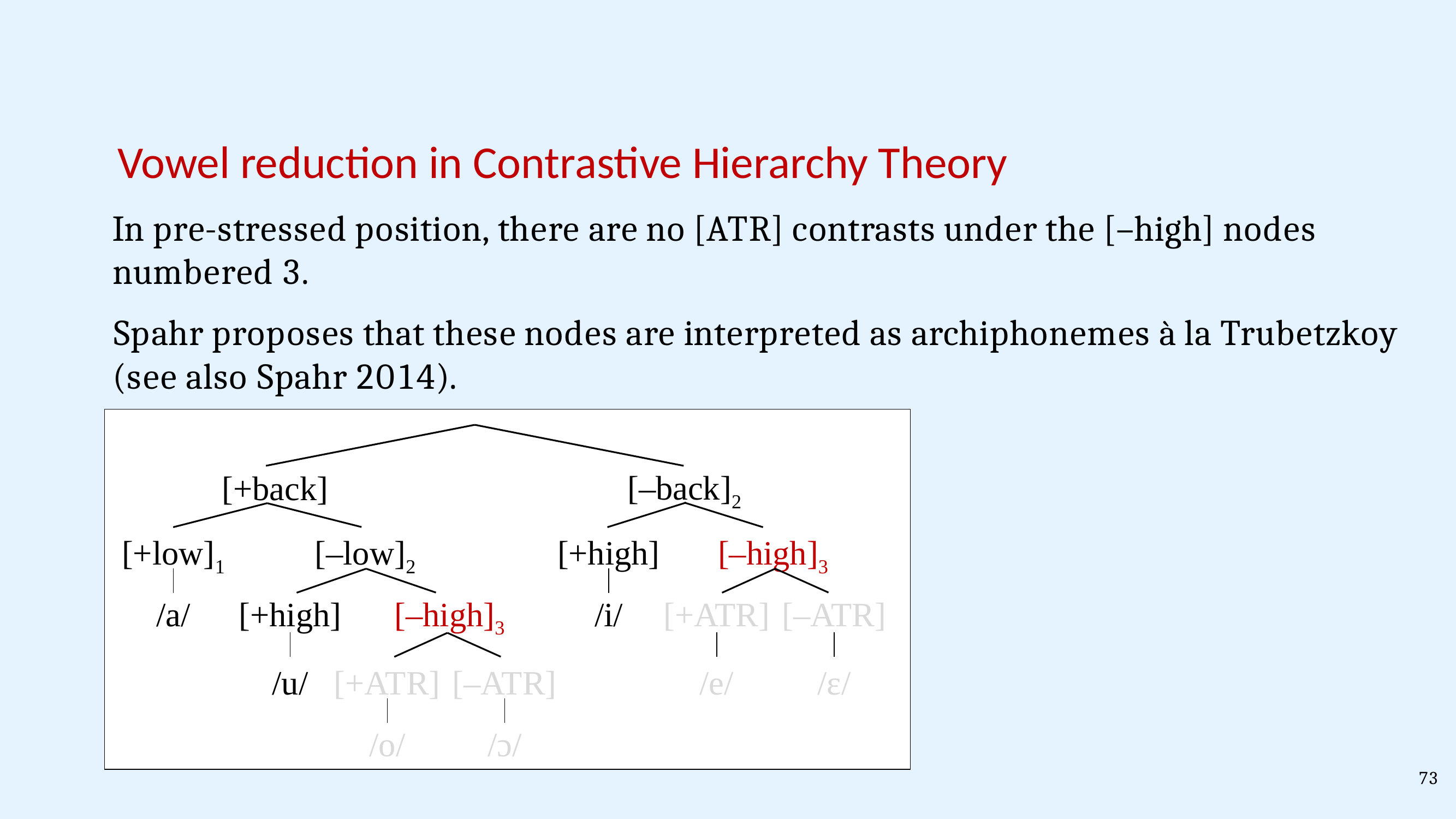

Vowel reduction in Contrastive Hierarchy Theory
In pre-stressed position, there are no [ATR] contrasts under the [–high] nodes numbered 3.
Spahr proposes that these nodes are interpreted as archiphonemes à la Trubetzkoy (see also Spahr 2014).

[+back]
[–back]2

[+low]1
[–low]2
[+high]
[–high]3

/a/
[+high]
[–high]3
/i/
[+ATR]
[–ATR]

/u/
[+ATR]
[–ATR]
/e/
/ɛ/
/o/
/ɔ/
73